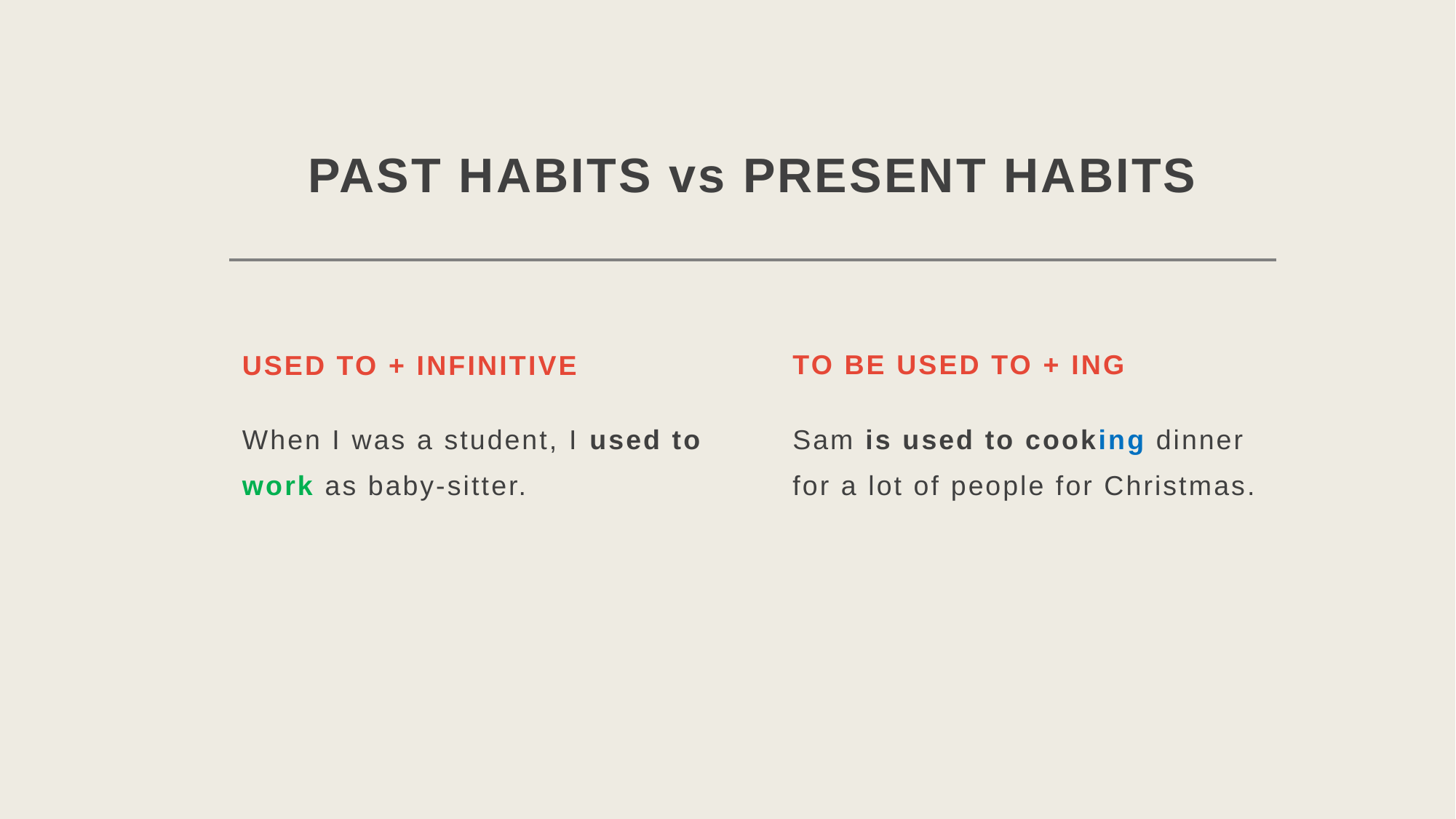

# PAST HABITS vs PRESENT HABITS
USED TO + INFINITIVE
TO BE USED TO + ING
When I was a student, I used to work as baby-sitter.
Sam is used to cooking dinner for a lot of people for Christmas.